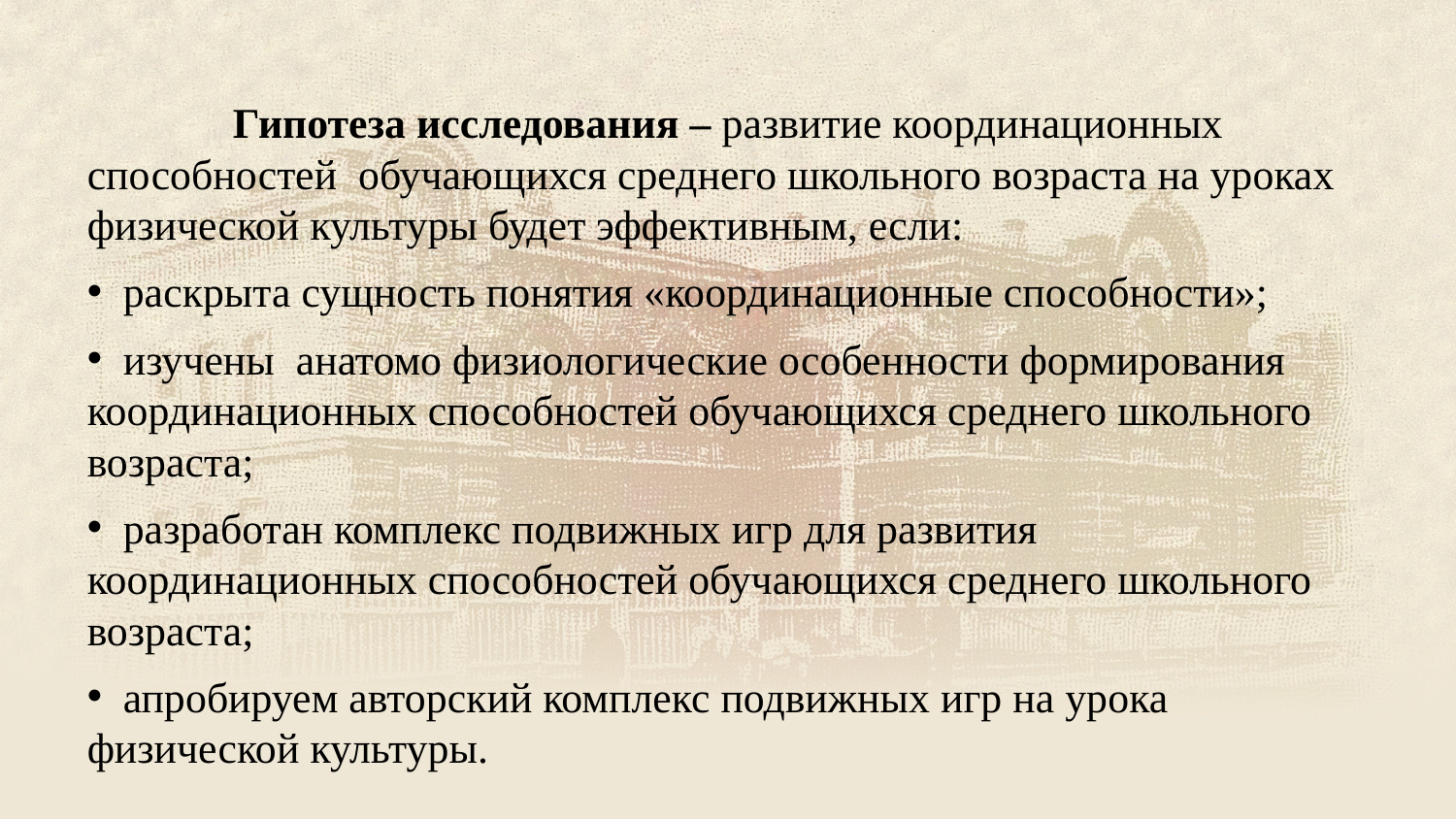

Гипотеза исследования – развитие координационных способностей  обучающихся среднего школьного возраста на уроках физической культуры будет эффективным, если:
  раскрыта сущность понятия «координационные способности»;
  изучены  анатомо физиологические особенности формирования  координационных способностей обучающихся среднего школьного возраста;
  разработан комплекс подвижных игр для развития координационных способностей обучающихся среднего школьного возраста;
  апробируем авторский комплекс подвижных игр на урока физической культуры.